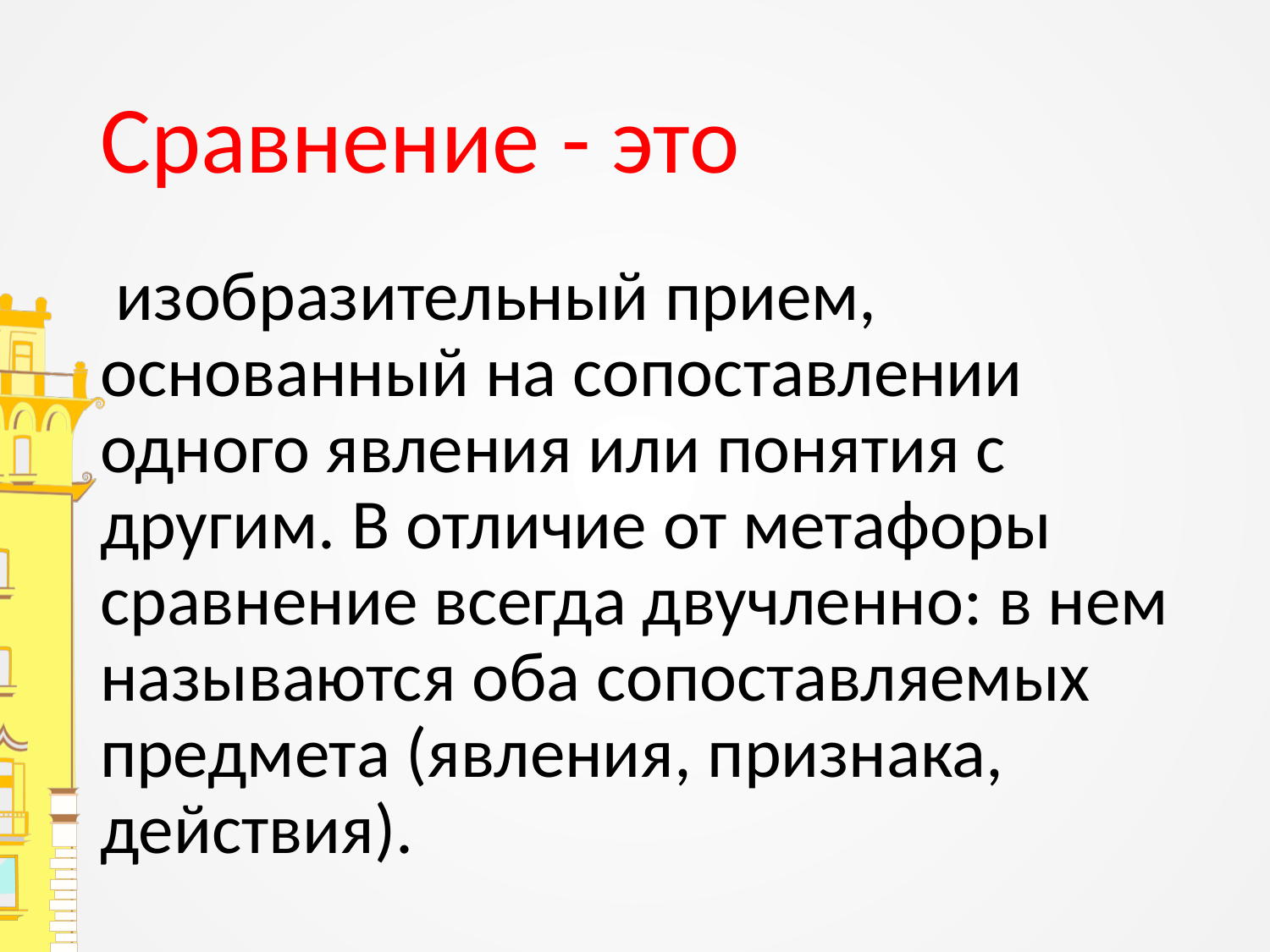

# Сравнение - это
 изобразительный прием, основанный на сопоставлении одного явления или понятия с другим. В отличие от метафоры сравнение всегда двучленно: в нем называются оба сопоставляемых предмета (явления, признака, действия).